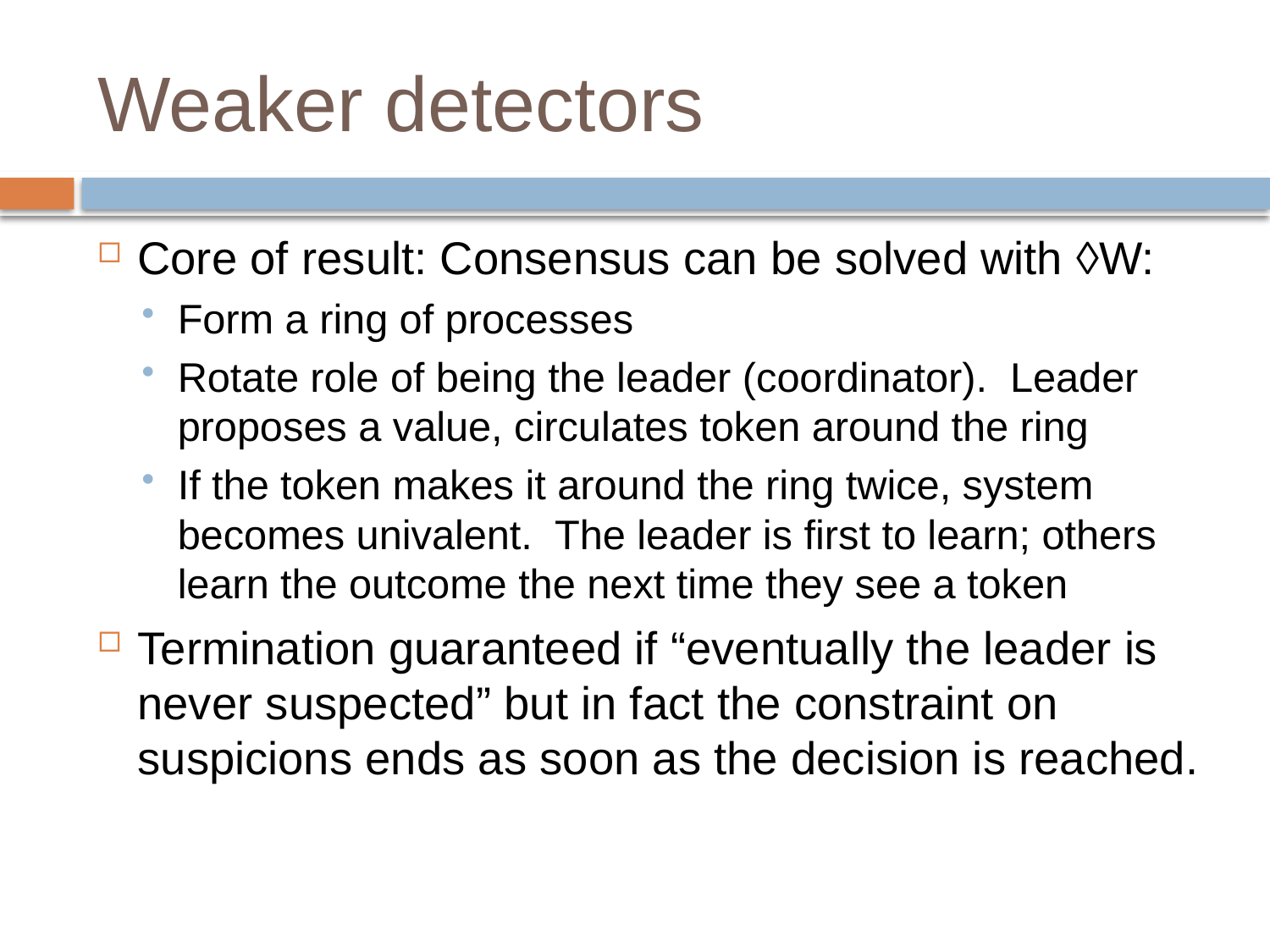

# Weaker detectors
Core of result: Consensus can be solved with ◊W:
Form a ring of processes
Rotate role of being the leader (coordinator).  Leader proposes a value, circulates token around the ring
If the token makes it around the ring twice, system becomes univalent.  The leader is first to learn; others learn the outcome the next time they see a token
Termination guaranteed if “eventually the leader is never suspected” but in fact the constraint on suspicions ends as soon as the decision is reached.